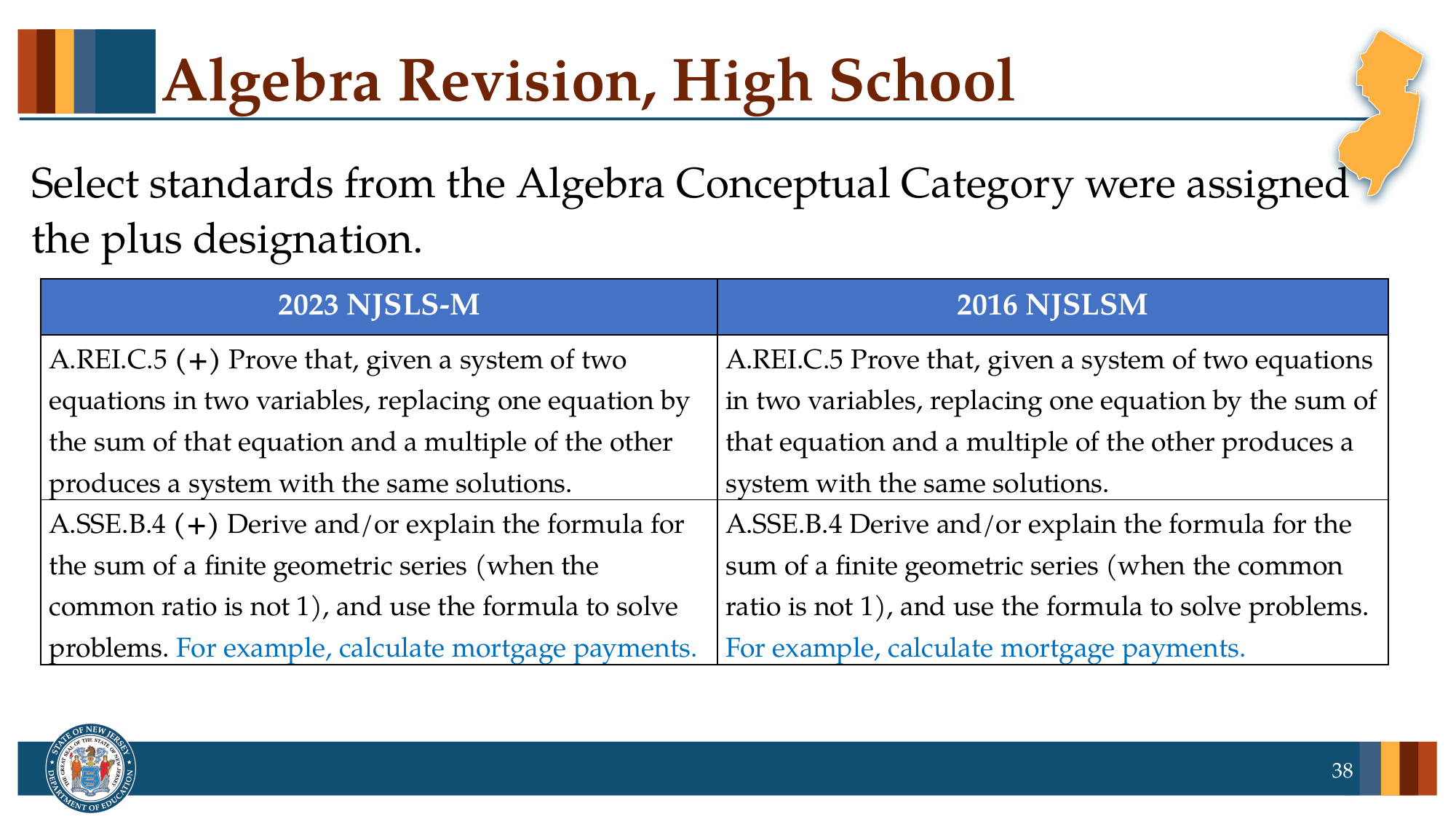

# Algebra Revision, High School
Select standards from the Algebra Conceptual Category were assigned the plus designation.
| 2023 NJSLS-M | 2016 NJSLSM |
| --- | --- |
| A.REI.C.5 (+) Prove that, given a system of two equations in two variables, replacing one equation by the sum of that equation and a multiple of the other produces a system with the same solutions. | A.REI.C.5 Prove that, given a system of two equations in two variables, replacing one equation by the sum of that equation and a multiple of the other produces a system with the same solutions. |
| A.SSE.B.4 (+) Derive and/or explain the formula for the sum of a finite geometric series (when the common ratio is not 1), and use the formula to solve problems. For example, calculate mortgage payments. | A.SSE.B.4 Derive and/or explain the formula for the sum of a finite geometric series (when the common ratio is not 1), and use the formula to solve problems. For example, calculate mortgage payments. |
38